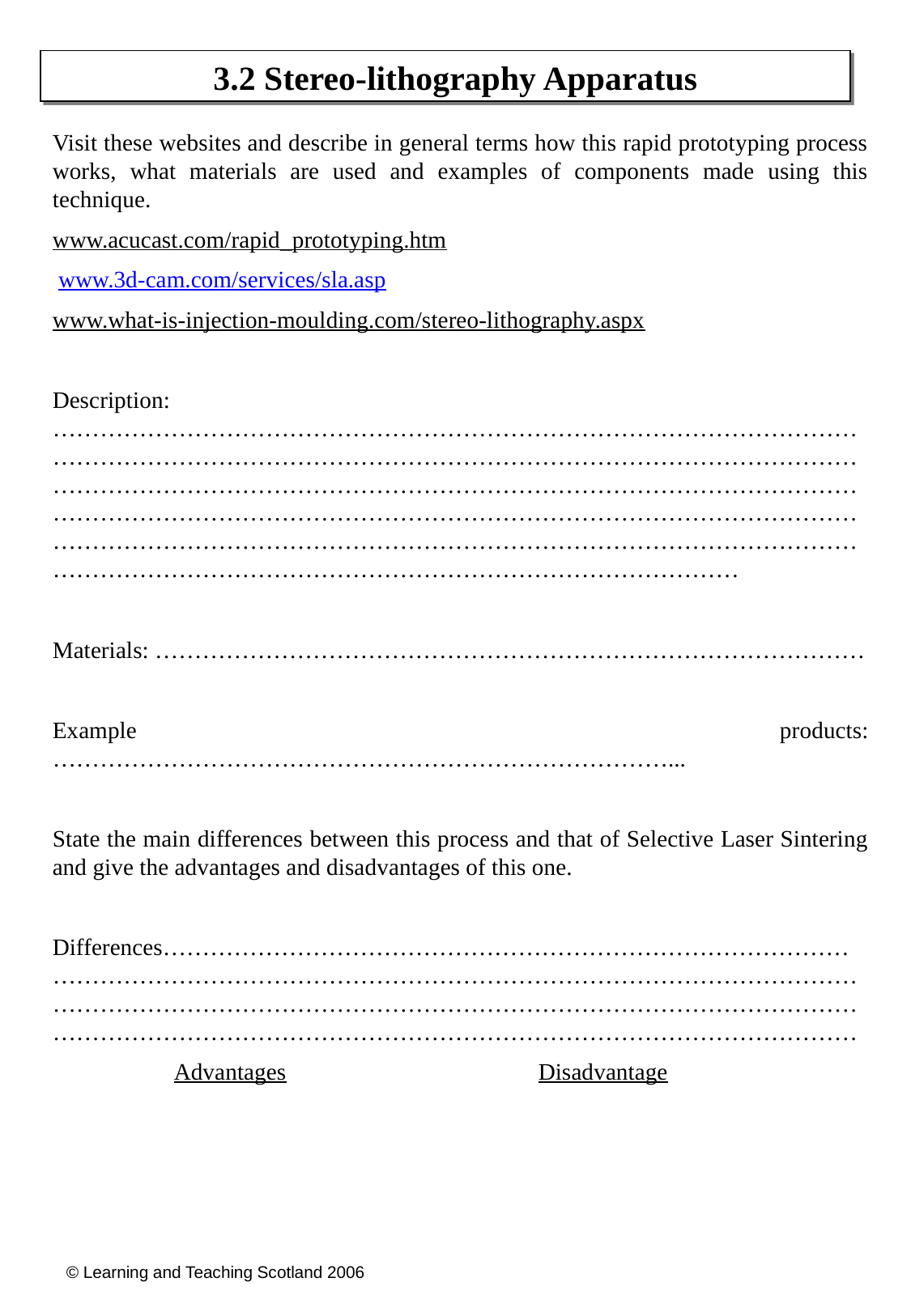

3.2 Stereo-lithography Apparatus
Visit these websites and describe in general terms how this rapid prototyping process works, what materials are used and examples of components made using this technique.
www.acucast.com/rapid_prototyping.htm
 www.3d-cam.com/services/sla.asp
www.what-is-injection-moulding.com/stereo-lithography.aspx

Description:…………………………………………………………………………………………………………………………………………………………………………………………………………………………………………………………………………………………………………………………………………………………………………………………………………………………………………………………………………………………………………………………………………………

Materials: ………………………………………………………………………………

Example products: ……………………………………………………………………...

State the main differences between this process and that of Selective Laser Sintering and give the advantages and disadvantages of this one.

Differences……………………………………………………………………………………………………………………………………………………………………………………………………………………………………………………………………………………………………………………………………………………………
	Advantages			Disadvantage

© Learning and Teaching Scotland 2006